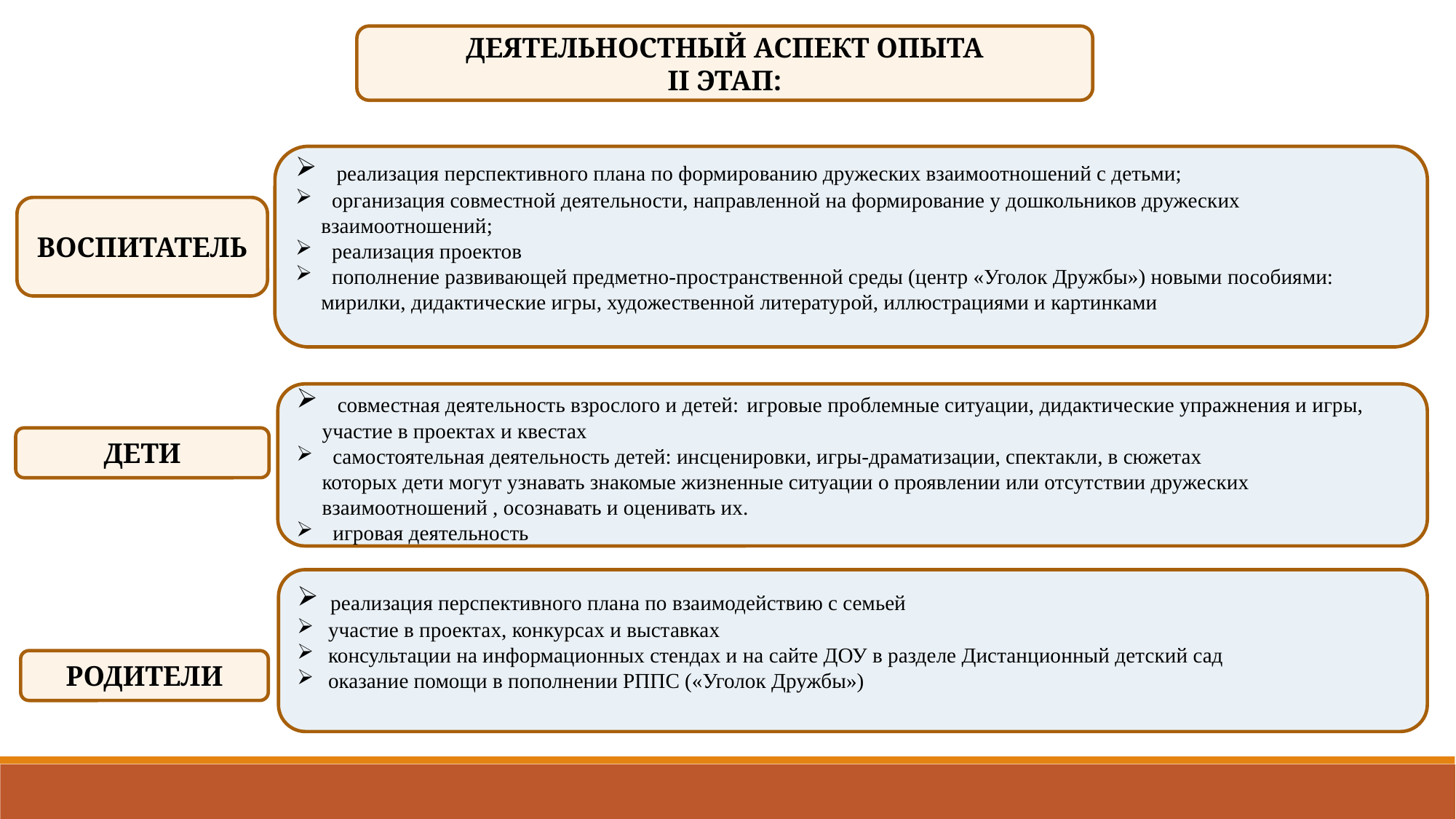

ДЕЯТЕЛЬНОСТНЫЙ АСПЕКТ ОПЫТА
II ЭТАП:
  реализация перспективного плана по формированию дружеских взаимоотношений с детьми;
  организация совместной деятельности, направленной на формирование у дошкольников дружеских взаимоотношений;
  реализация проектов
  пополнение развивающей предметно-пространственной среды (центр «Уголок Дружбы») новыми пособиями: мирилки, дидактические игры, художественной литературой, иллюстрациями и картинками

ВОСПИТАТЕЛЬ
  совместная деятельность взрослого и детей: игровые проблемные ситуации, дидактические упражнения и игры, участие в проектах и квестах
  самостоятельная деятельность детей: инсценировки, игры-драматизации, спектакли, в сюжетах
которых дети могут узнавать знакомые жизненные ситуации о проявлении или отсутствии дружеских взаимоотношений , осознавать и оценивать их.
  игровая деятельность
ДЕТИ
 реализация перспективного плана по взаимодействию с семьей
 участие в проектах, конкурсах и выставках
 консультации на информационных стендах и на сайте ДОУ в разделе Дистанционный детский сад
 оказание помощи в пополнении РППС («Уголок Дружбы»)

РОДИТЕЛИ